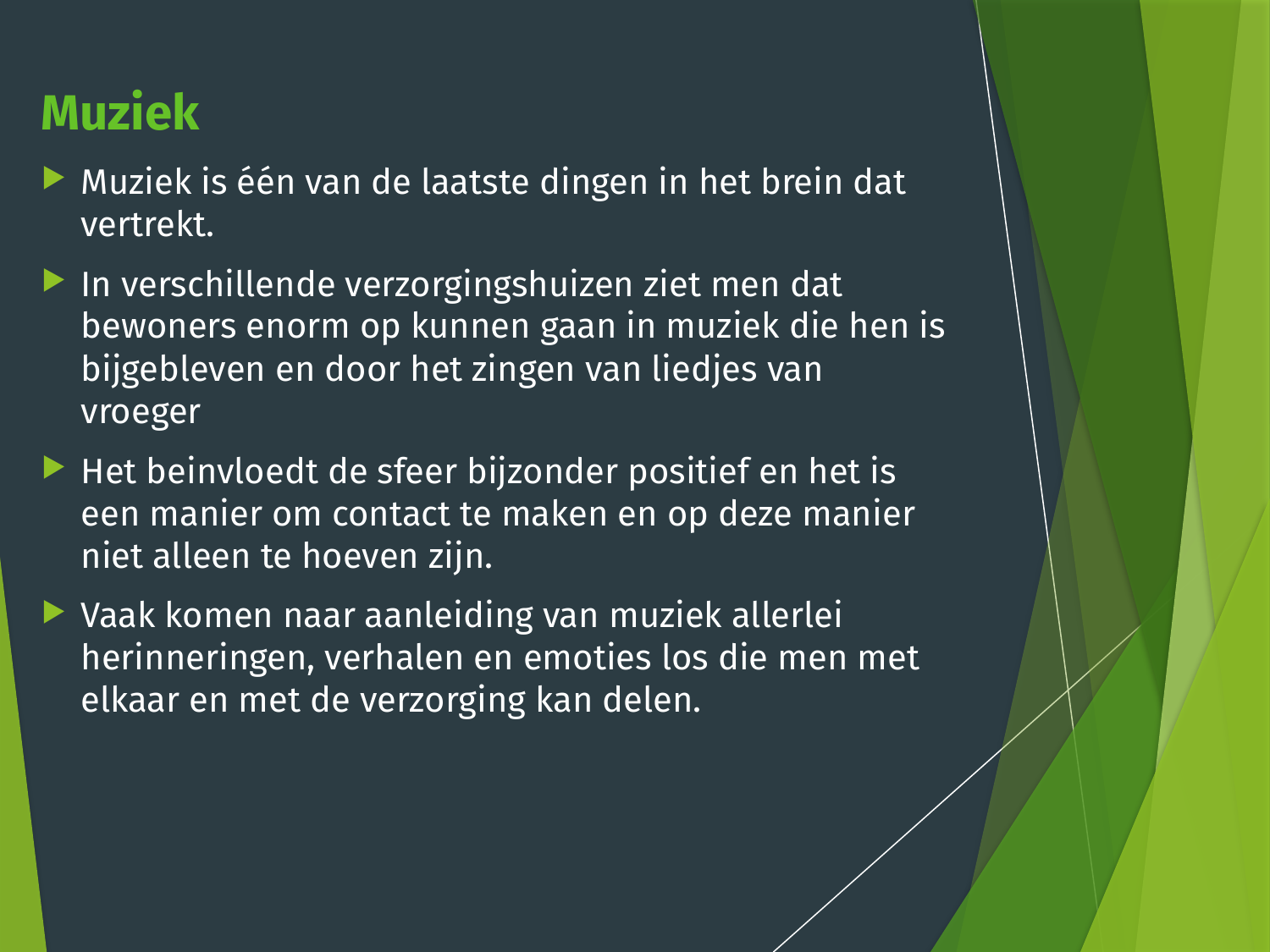

Muziek
Muziek is één van de laatste dingen in het brein dat vertrekt.
In verschillende verzorgingshuizen ziet men dat bewoners enorm op kunnen gaan in muziek die hen is bijgebleven en door het zingen van liedjes van vroeger
Het beinvloedt de sfeer bijzonder positief en het is een manier om contact te maken en op deze manier niet alleen te hoeven zijn.
Vaak komen naar aanleiding van muziek allerlei herinneringen, verhalen en emoties los die men met elkaar en met de verzorging kan delen.